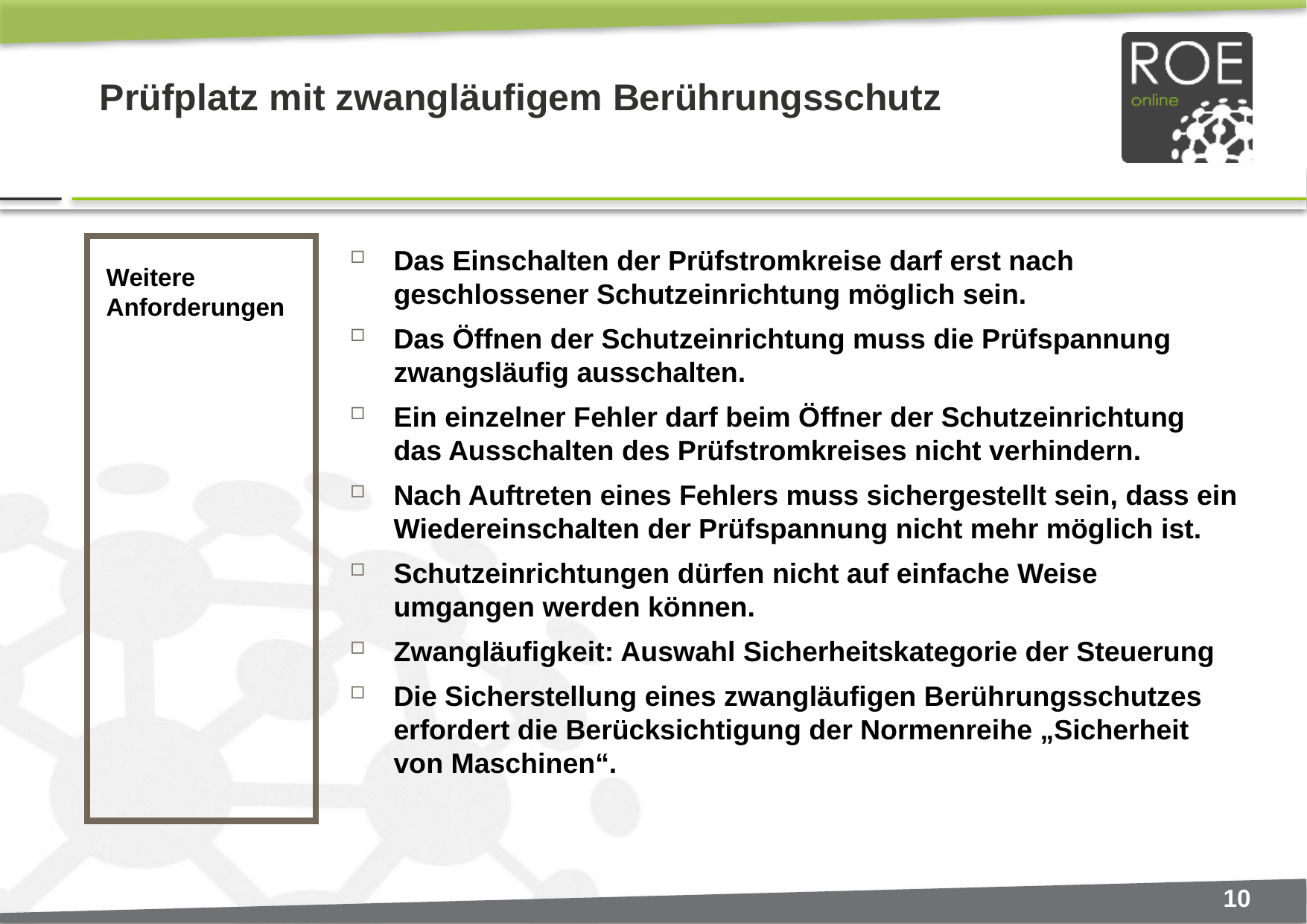

# Prüfplatz mit zwangläufigem Berührungsschutz
Weitere Anforderungen
Das Einschalten der Prüfstromkreise darf erst nach geschlossener Schutzeinrichtung möglich sein.
Das Öffnen der Schutzeinrichtung muss die Prüfspannung zwangsläufig ausschalten.
Ein einzelner Fehler darf beim Öffner der Schutzeinrichtung das Ausschalten des Prüfstromkreises nicht verhindern.
Nach Auftreten eines Fehlers muss sichergestellt sein, dass ein Wiedereinschalten der Prüfspannung nicht mehr möglich ist.
Schutzeinrichtungen dürfen nicht auf einfache Weise umgangen werden können.
Zwangläufigkeit: Auswahl Sicherheitskategorie der Steuerung
Die Sicherstellung eines zwangläufigen Berührungsschutzes erfordert die Berücksichtigung der Normenreihe „Sicherheit von Maschinen“.
10